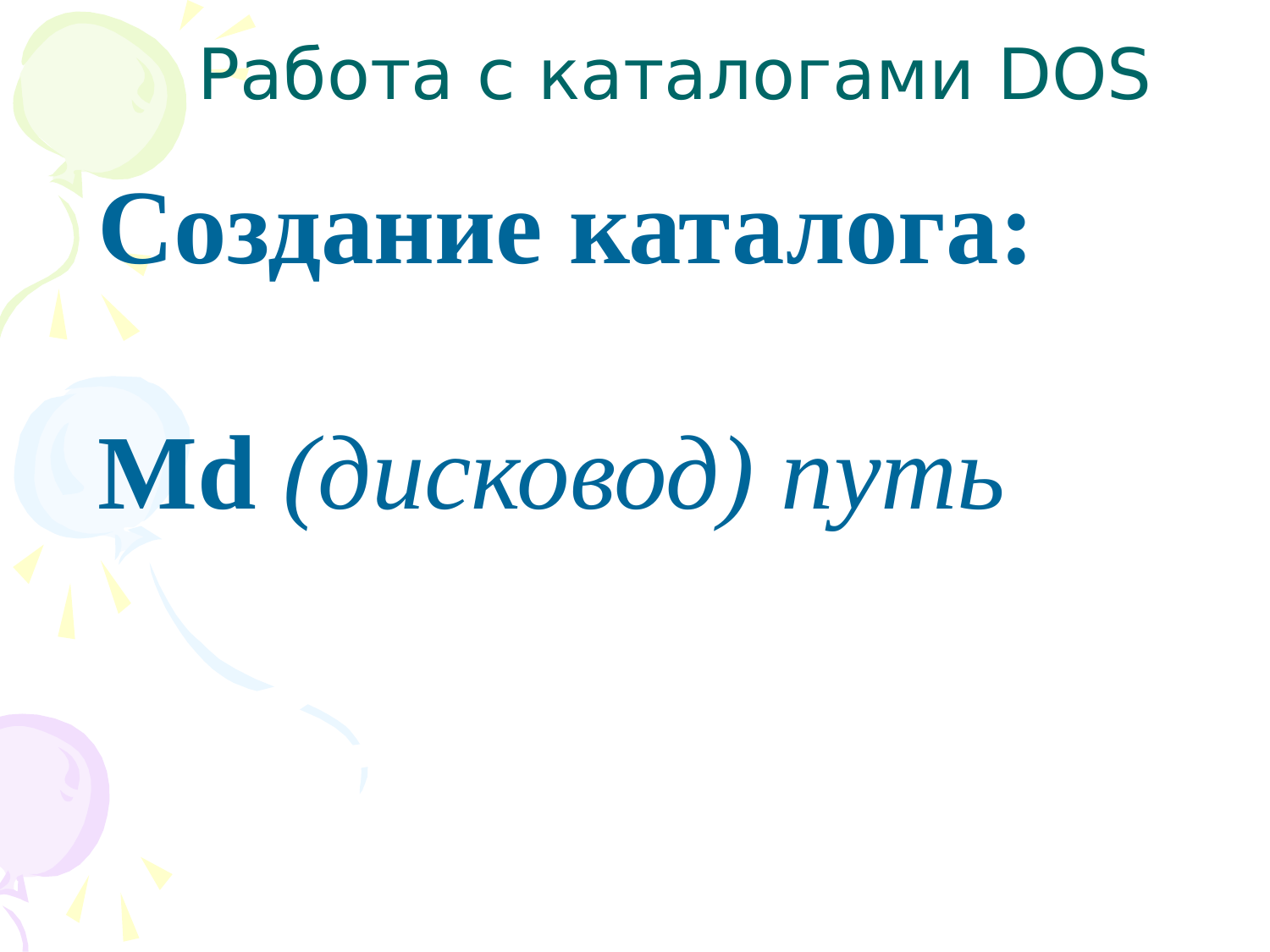

# Работа с каталогами DOS
Создание каталога:

Md (дисковод) путь